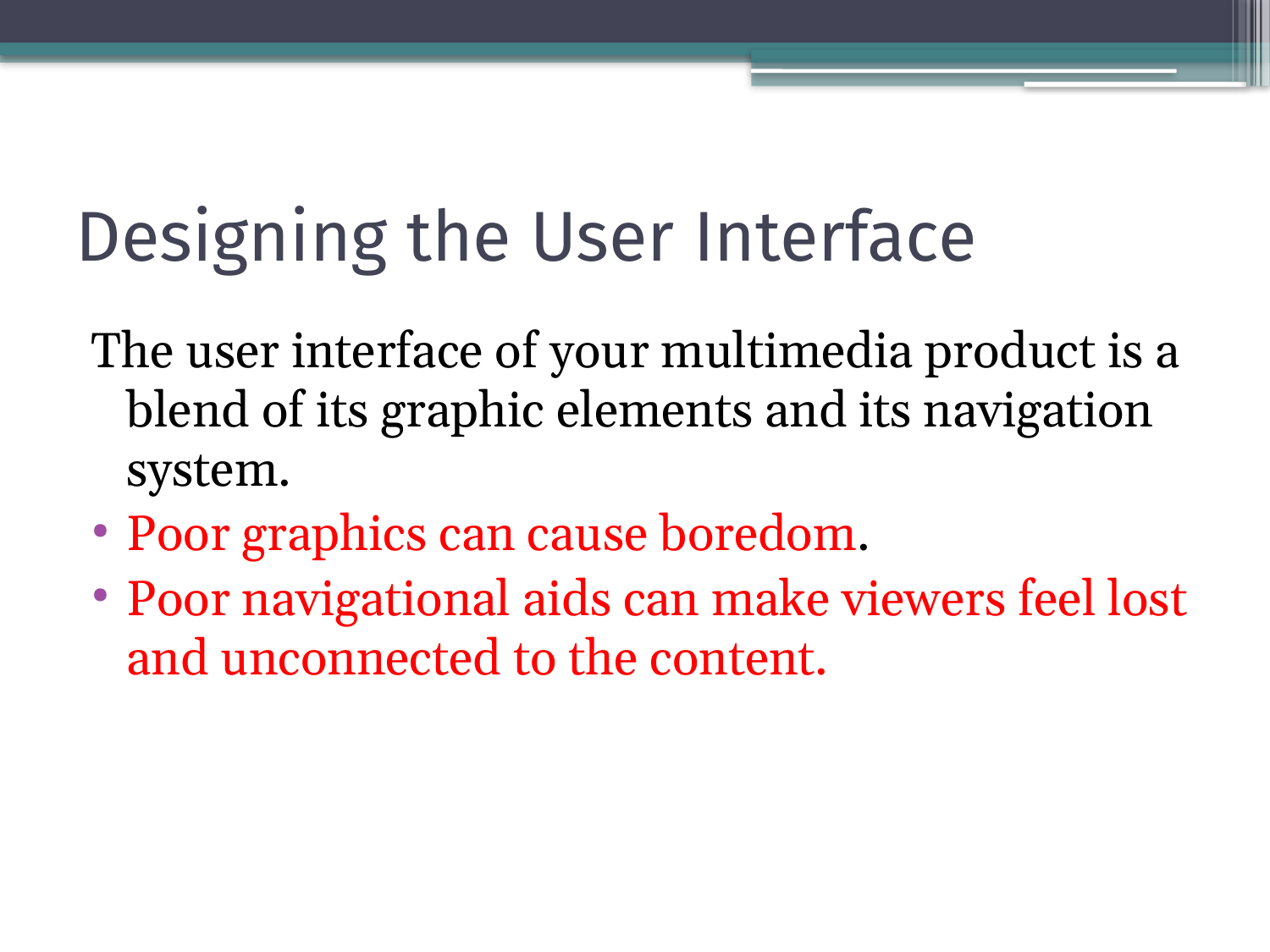

# Designing the User Interface
The user interface of your multimedia product is a blend of its graphic elements and its navigation system.
Poor graphics can cause boredom.
Poor navigational aids can make viewers feel lost and unconnected to the content.